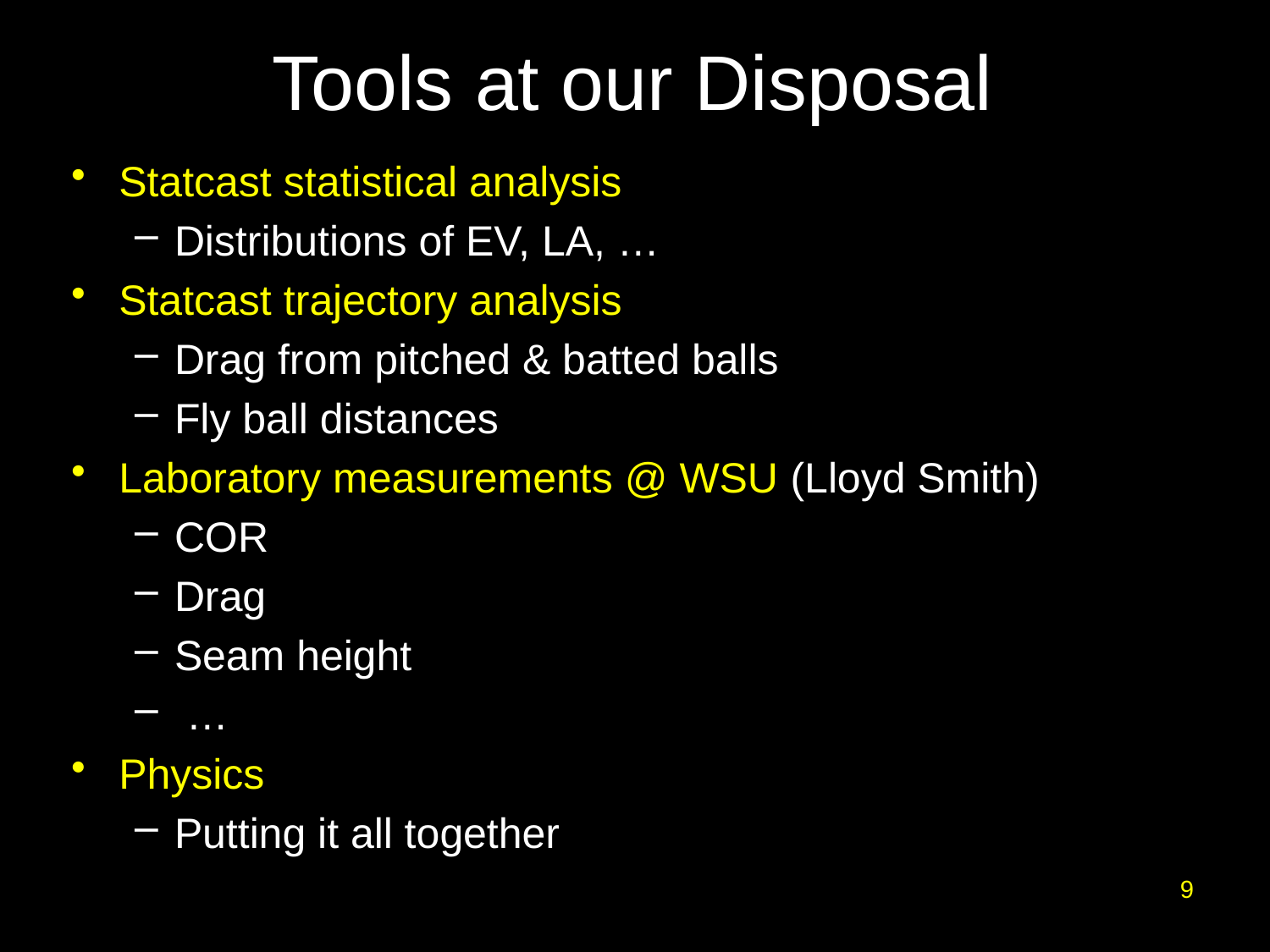

# Tools at our Disposal
Statcast statistical analysis
Distributions of EV, LA, …
Statcast trajectory analysis
Drag from pitched & batted balls
Fly ball distances
Laboratory measurements @ WSU (Lloyd Smith)
COR
Drag
Seam height
 …
Physics
Putting it all together
9